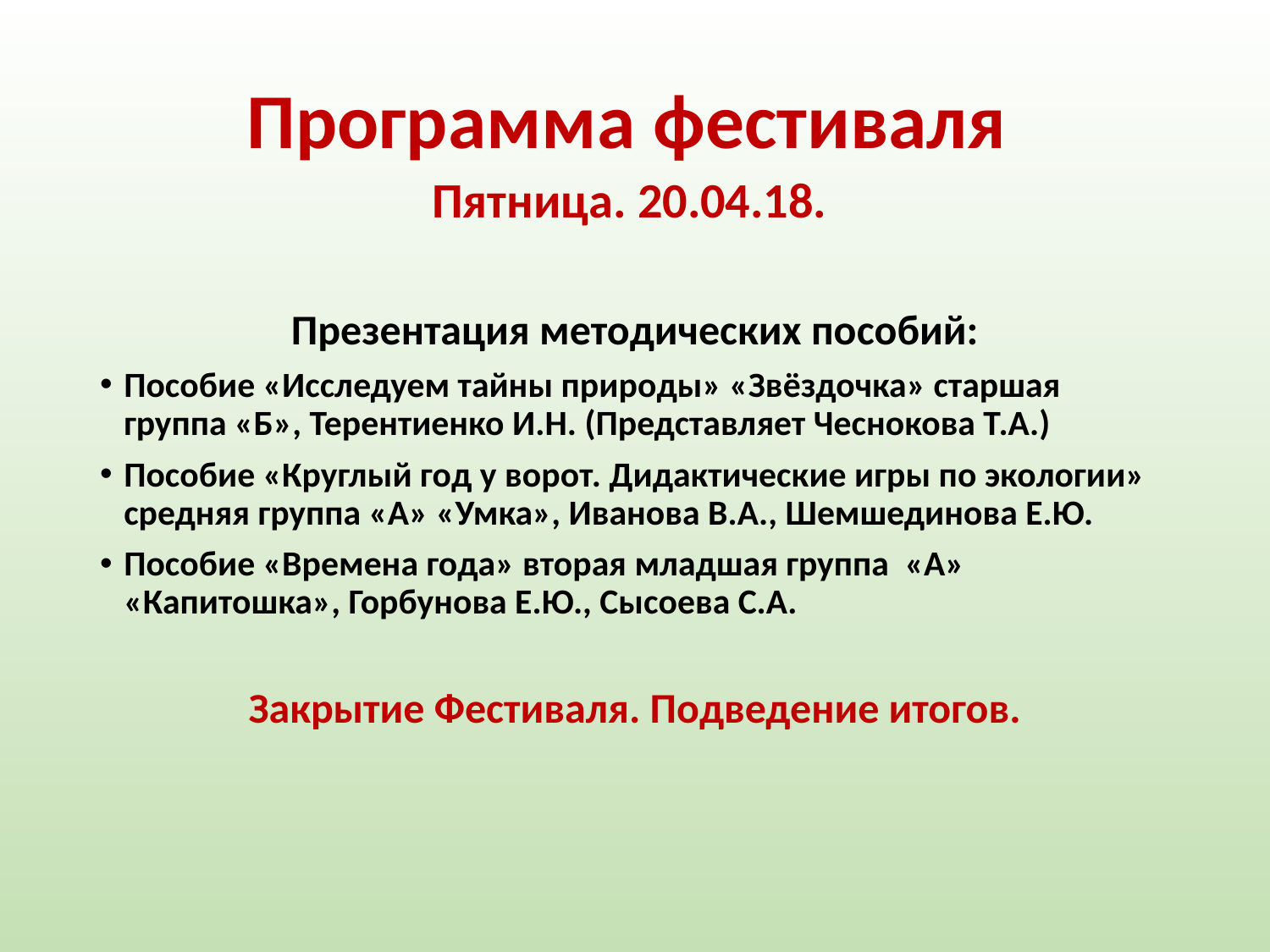

# Программа фестиваля
Пятница. 20.04.18.

Презентация методических пособий:
Пособие «Исследуем тайны природы» «Звёздочка» старшая группа «Б», Терентиенко И.Н. (Представляет Чеснокова Т.А.)
Пособие «Круглый год у ворот. Дидактические игры по экологии» средняя группа «А» «Умка», Иванова В.А., Шемшединова Е.Ю.
Пособие «Времена года» вторая младшая группа  «А» «Капитошка», Горбунова Е.Ю., Сысоева С.А.

Закрытие Фестиваля. Подведение итогов.